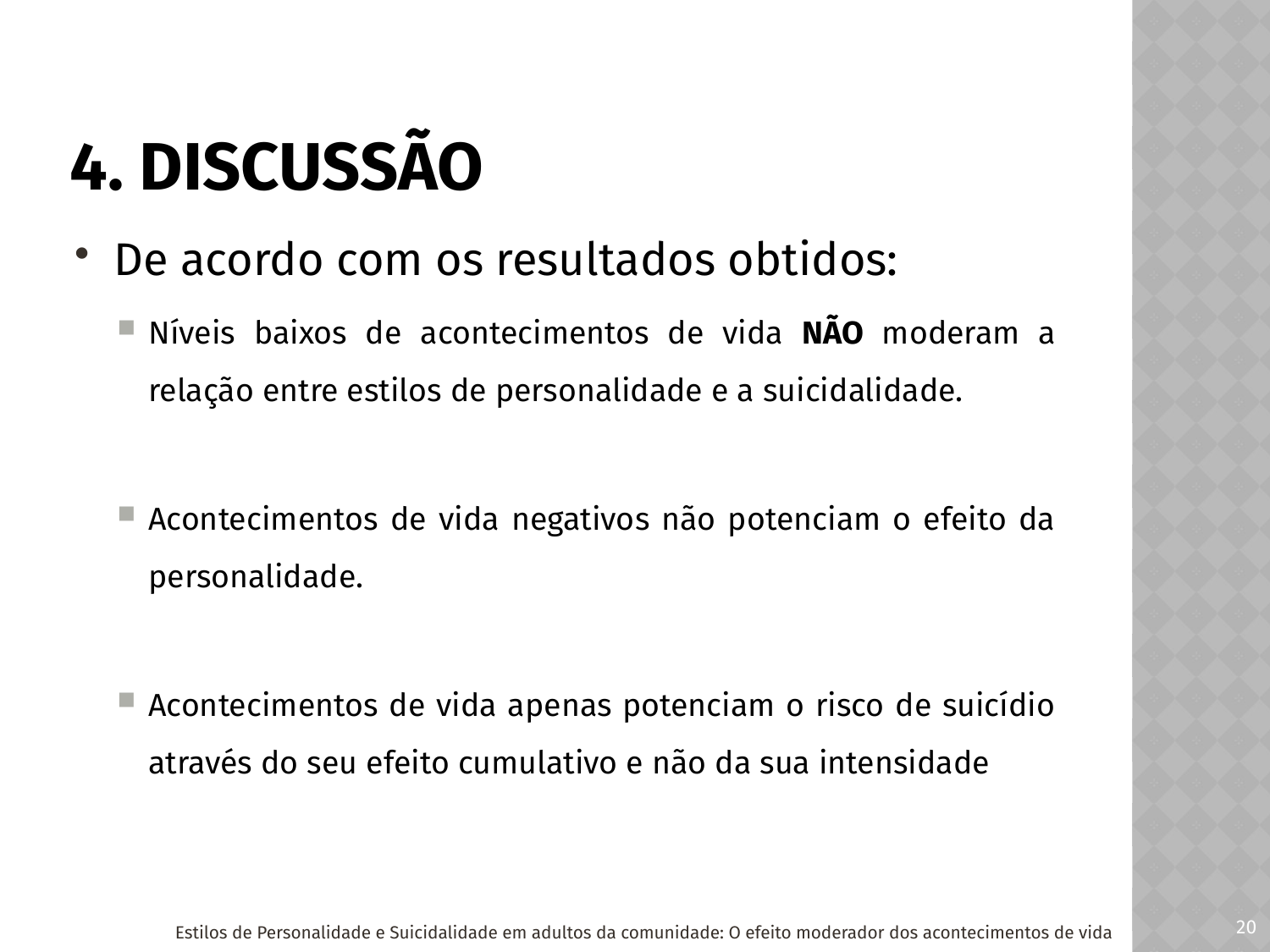

# 4. discussão
De acordo com os resultados obtidos:
Níveis baixos de acontecimentos de vida NÃO moderam a relação entre estilos de personalidade e a suicidalidade.

Acontecimentos de vida negativos não potenciam o efeito da personalidade.

Acontecimentos de vida apenas potenciam o risco de suicídio através do seu efeito cumulativo e não da sua intensidade
Estilos de Personalidade e Suicidalidade em adultos da comunidade: O efeito moderador dos acontecimentos de vida
20